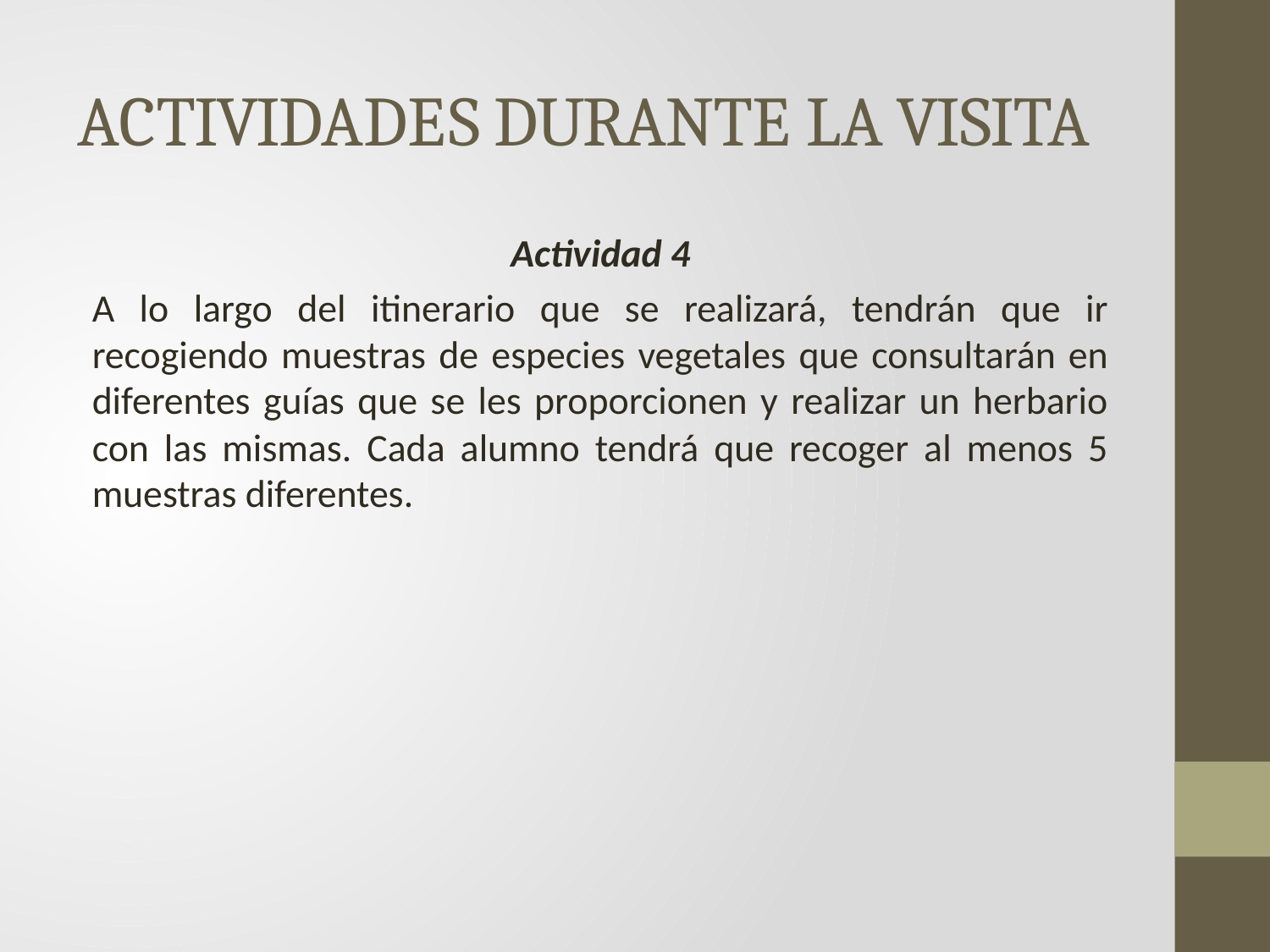

# ACTIVIDADES DURANTE LA VISITA
Actividad 4
A lo largo del itinerario que se realizará, tendrán que ir recogiendo muestras de especies vegetales que consultarán en diferentes guías que se les proporcionen y realizar un herbario con las mismas. Cada alumno tendrá que recoger al menos 5 muestras diferentes.